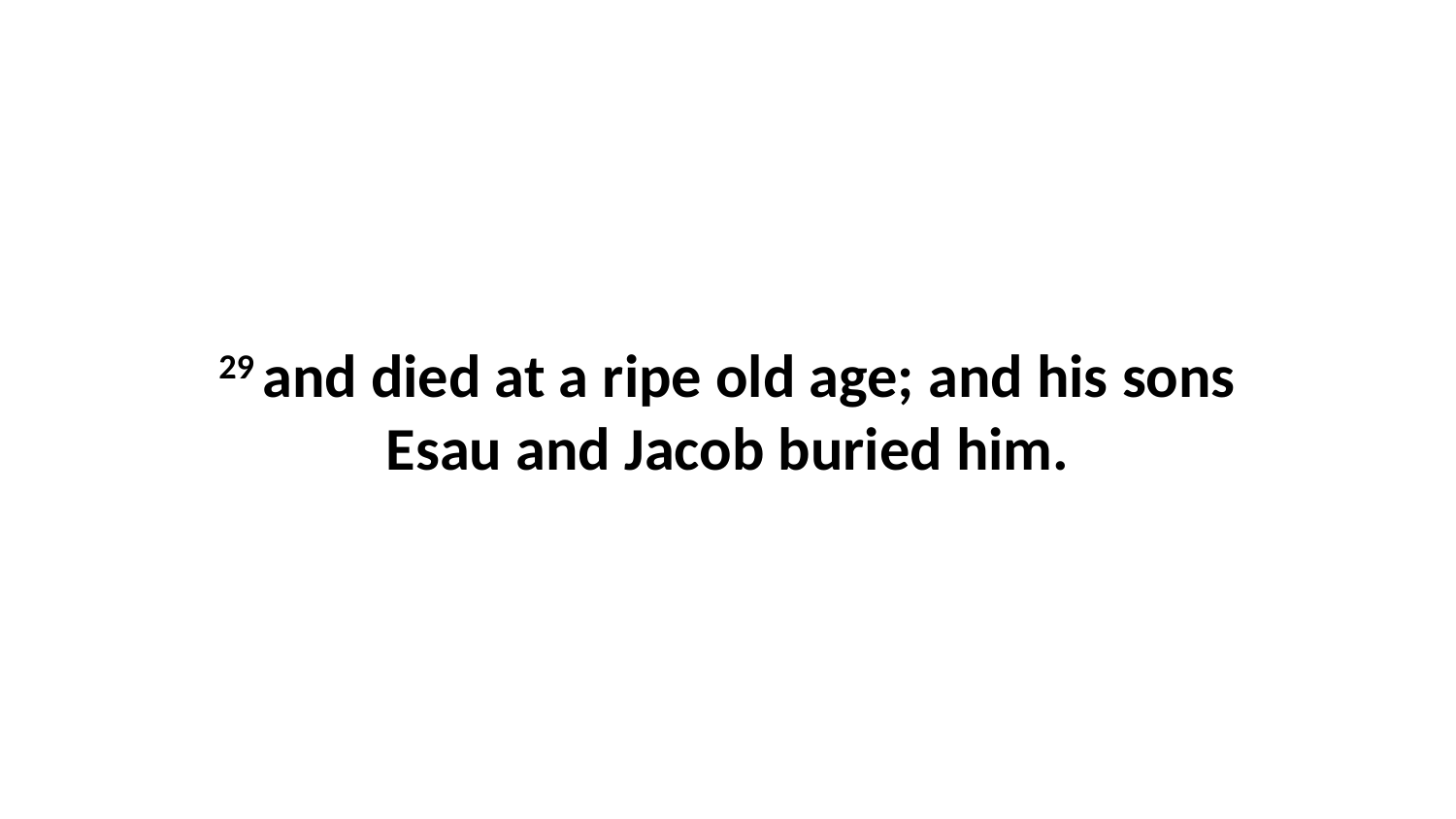

29 and died at a ripe old age; and his sons Esau and Jacob buried him.